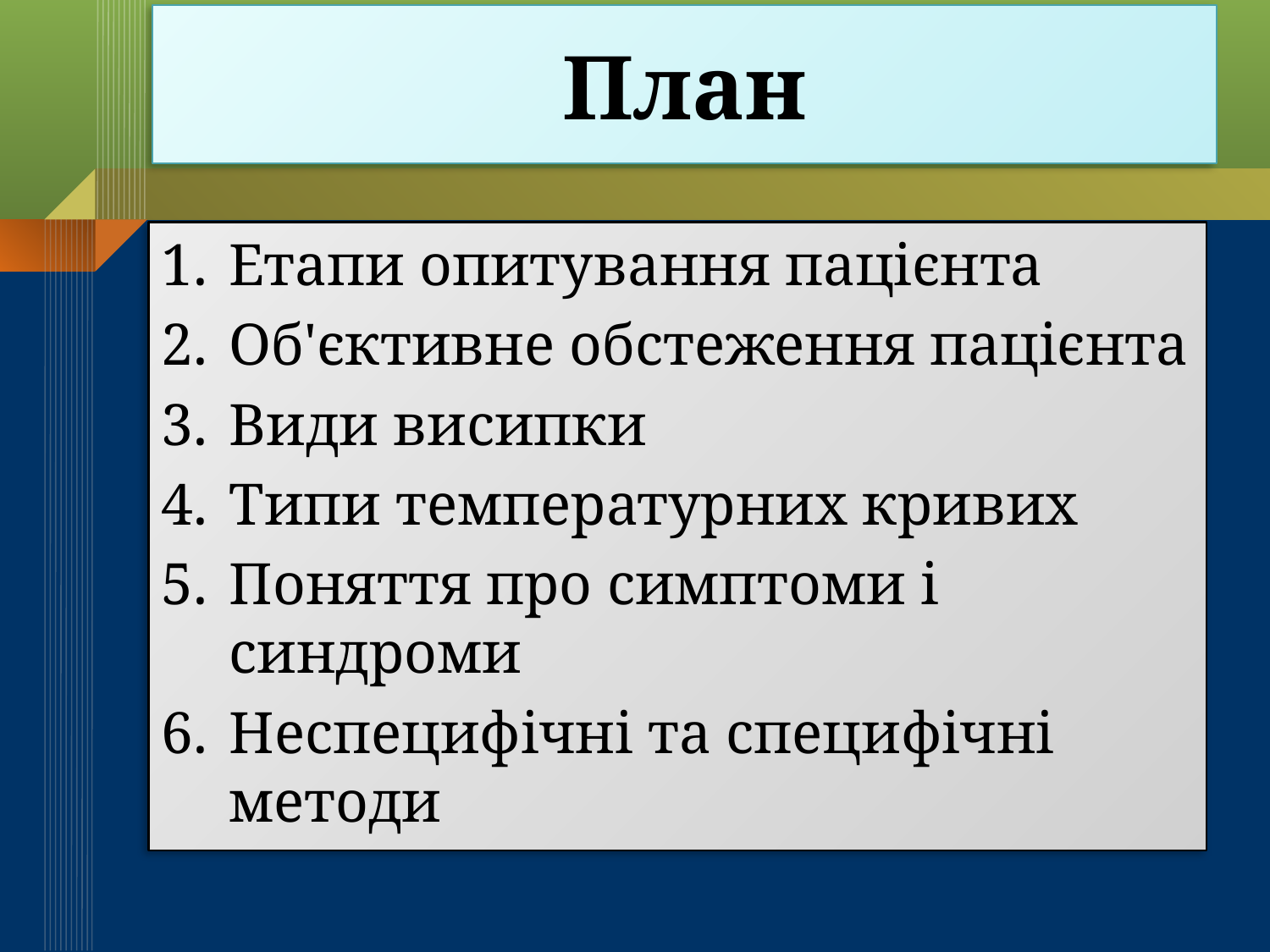

# План
Етапи опитування пацієнта
Об'єктивне обстеження пацієнта
Види висипки
Типи температурних кривих
Поняття про симптоми і синдроми
Неспецифічні та специфічні методи